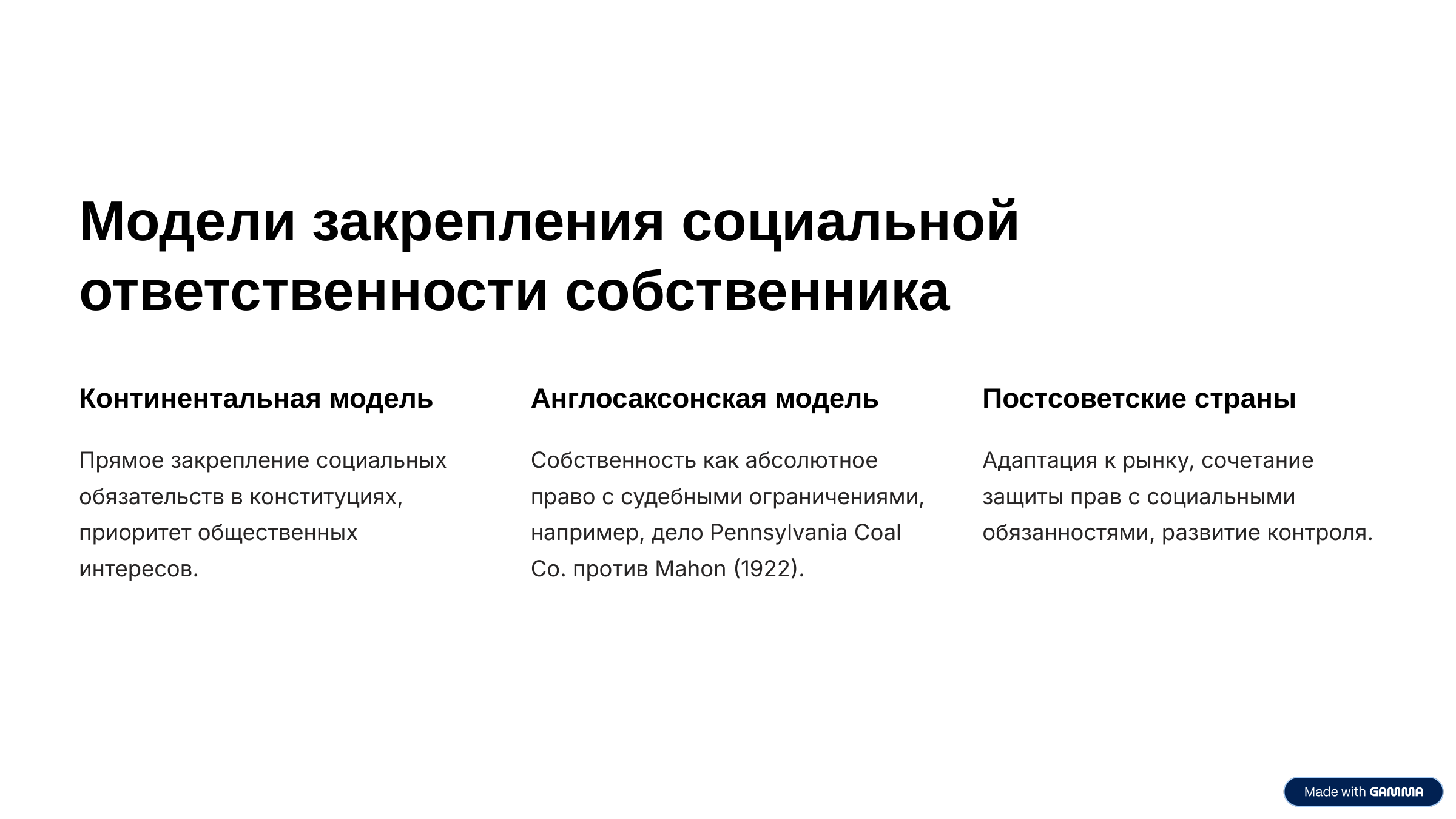

Модели закрепления социальной ответственности собственника
Континентальная модель
Англосаксонская модель
Постсоветские страны
Прямое закрепление социальных обязательств в конституциях, приоритет общественных интересов.
Собственность как абсолютное право с судебными ограничениями, например, дело Pennsylvania Coal Co. против Mahon (1922).
Адаптация к рынку, сочетание защиты прав с социальными обязанностями, развитие контроля.